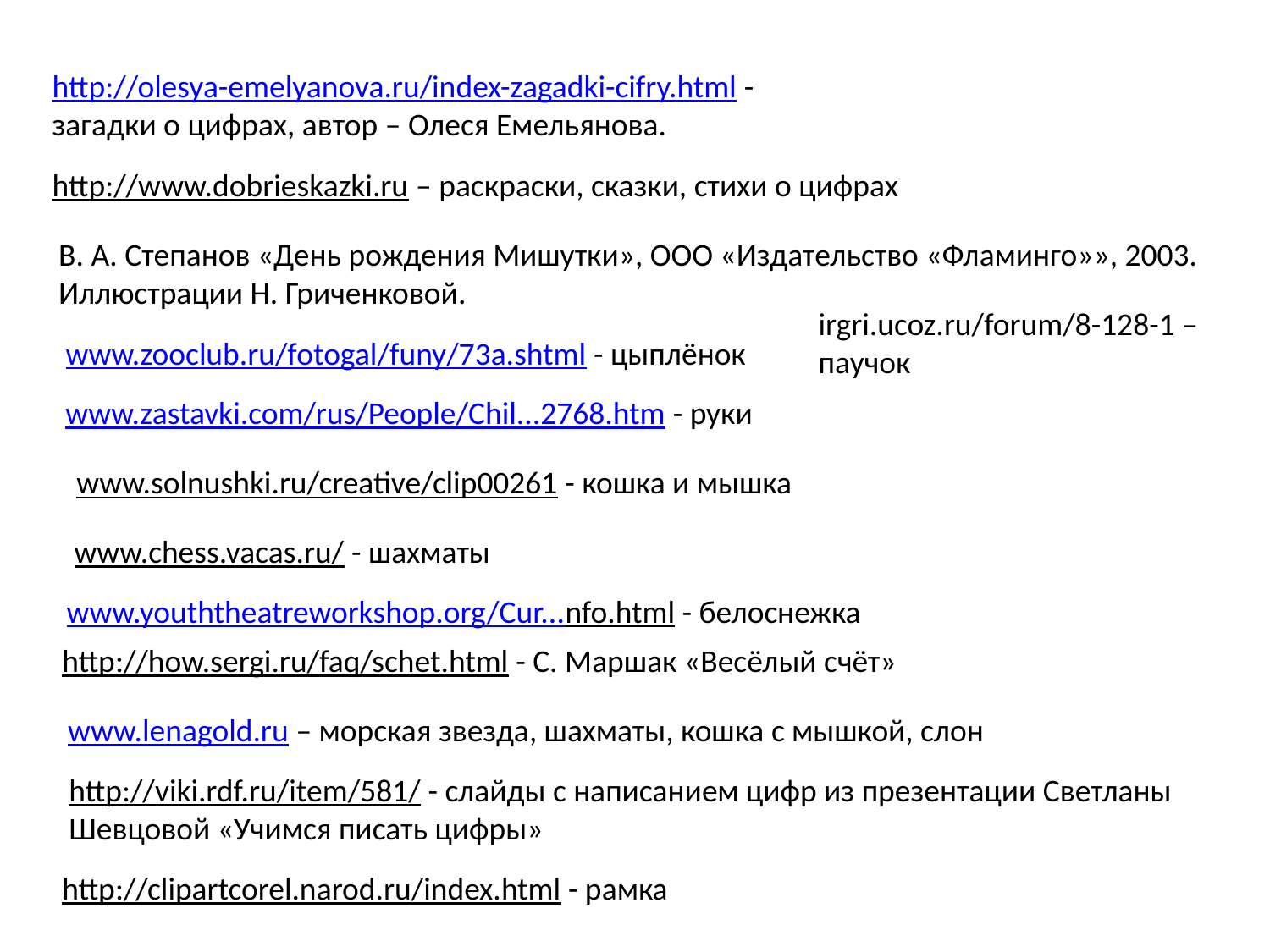

http://olesya-emelyanova.ru/index-zagadki-cifry.html - загадки о цифрах, автор – Олеся Емельянова.
http://www.dobrieskazki.ru – раскраски, сказки, стихи о цифрах
В. А. Степанов «День рождения Мишутки», ООО «Издательство «Фламинго»», 2003.
Иллюстрации Н. Гриченковой.
irgri.ucoz.ru/forum/8-128-1 –
паучок
www.zooclub.ru/fotogal/funy/73a.shtml - цыплёнок
www.zastavki.com/rus/People/Chil...2768.htm - руки
www.solnushki.ru/creative/clip00261 - кошка и мышка
www.chess.vacas.ru/ - шахматы
www.youththeatreworkshop.org/Cur...nfo.html - белоснежка
http://how.sergi.ru/faq/schet.html - С. Маршак «Весёлый счёт»
www.lenagold.ru – морская звезда, шахматы, кошка с мышкой, слон
http://viki.rdf.ru/item/581/ - слайды с написанием цифр из презентации Светланы
Шевцовой «Учимся писать цифры»
http://clipartcorel.narod.ru/index.html - рамка